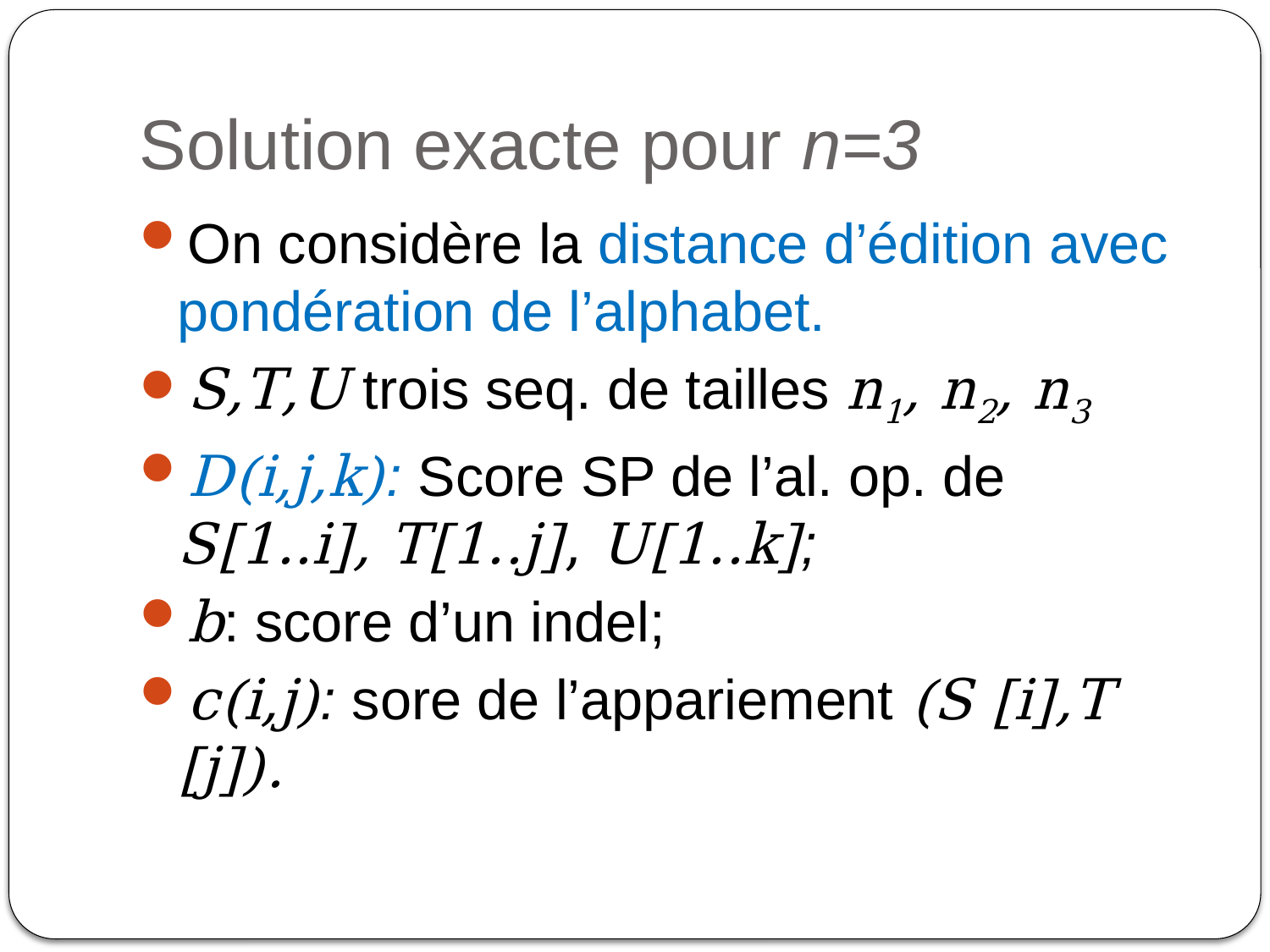

# Solution exacte pour n=3
On considère la distance d’édition avec pondération de l’alphabet.
S,T,U trois seq. de tailles n1, n2, n3
D(i,j,k): Score SP de l’al. op. de S[1..i], T[1..j], U[1..k];
b: score d’un indel;
c(i,j): sore de l’appariement (S [i],T [j]).